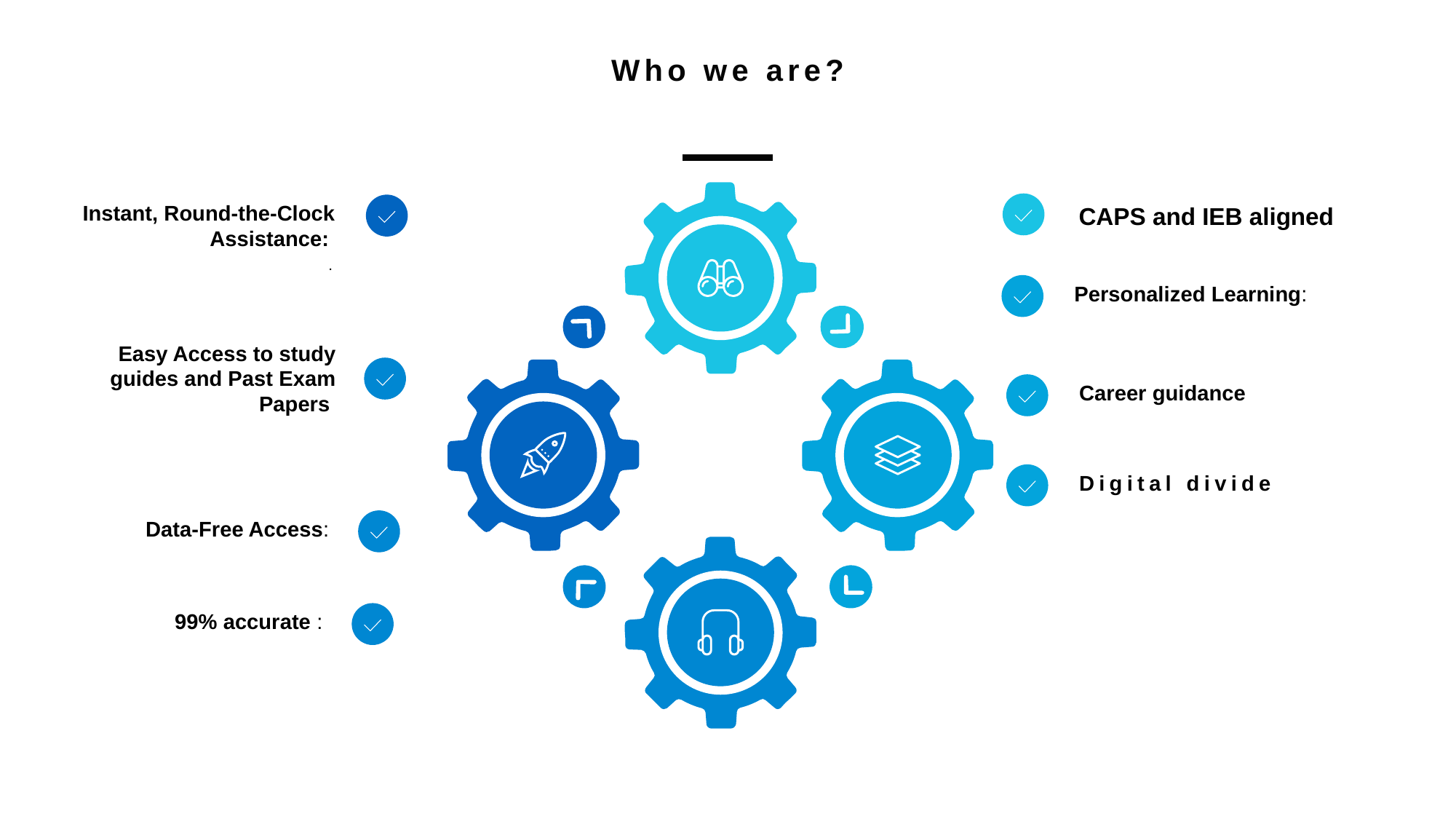

Who we are?

CAPS and IEB aligned

Instant, Round-the-Clock Assistance:
.

Personalized Learning:

Easy Access to study guides and Past Exam Papers

Career guidance

Digital divide

Data-Free Access:

99% accurate :